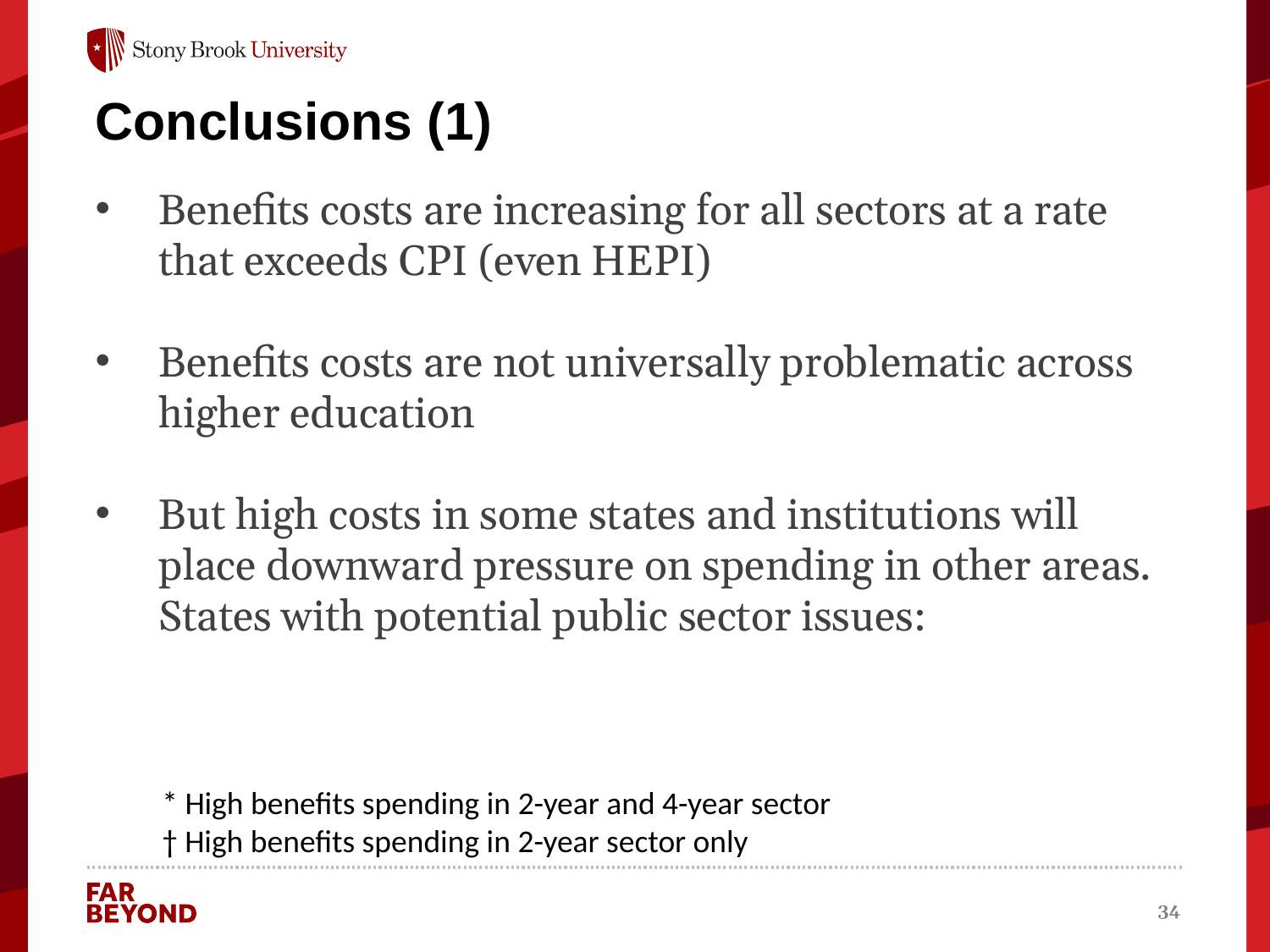

# Conclusions (1)
Benefits costs are increasing for all sectors at a rate that exceeds CPI (even HEPI)

Benefits costs are not universally problematic across higher education

But high costs in some states and institutions will place downward pressure on spending in other areas. States with potential public sector issues:

* High benefits spending in 2-year and 4-year sector
† High benefits spending in 2-year sector only
34